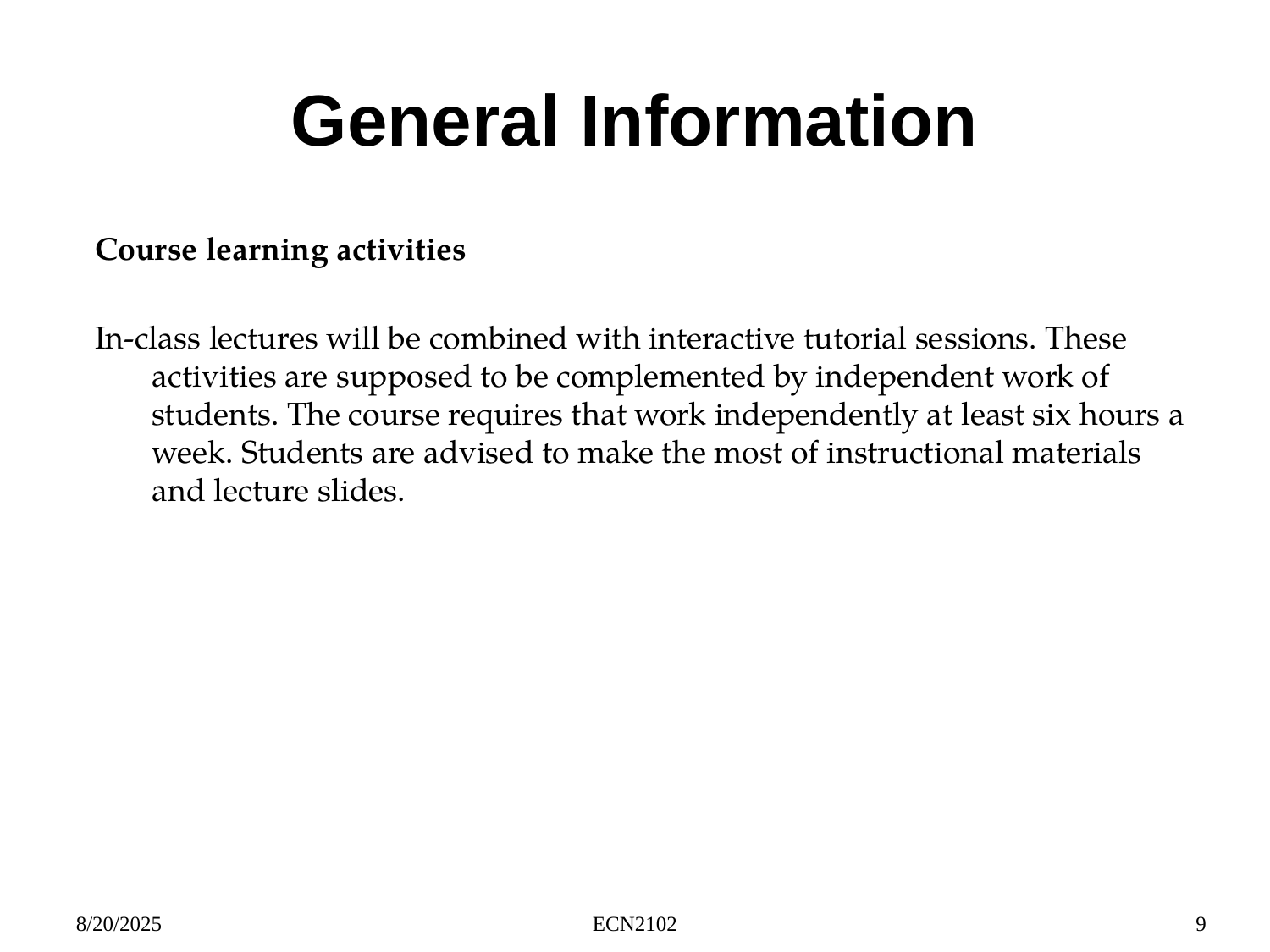

# General Information
Course learning activities

In-class lectures will be combined with interactive tutorial sessions. These activities are supposed to be complemented by independent work of students. The course requires that work independently at least six hours a week. Students are advised to make the most of instructional materials and lecture slides.
8/20/2025
ECN2102
9